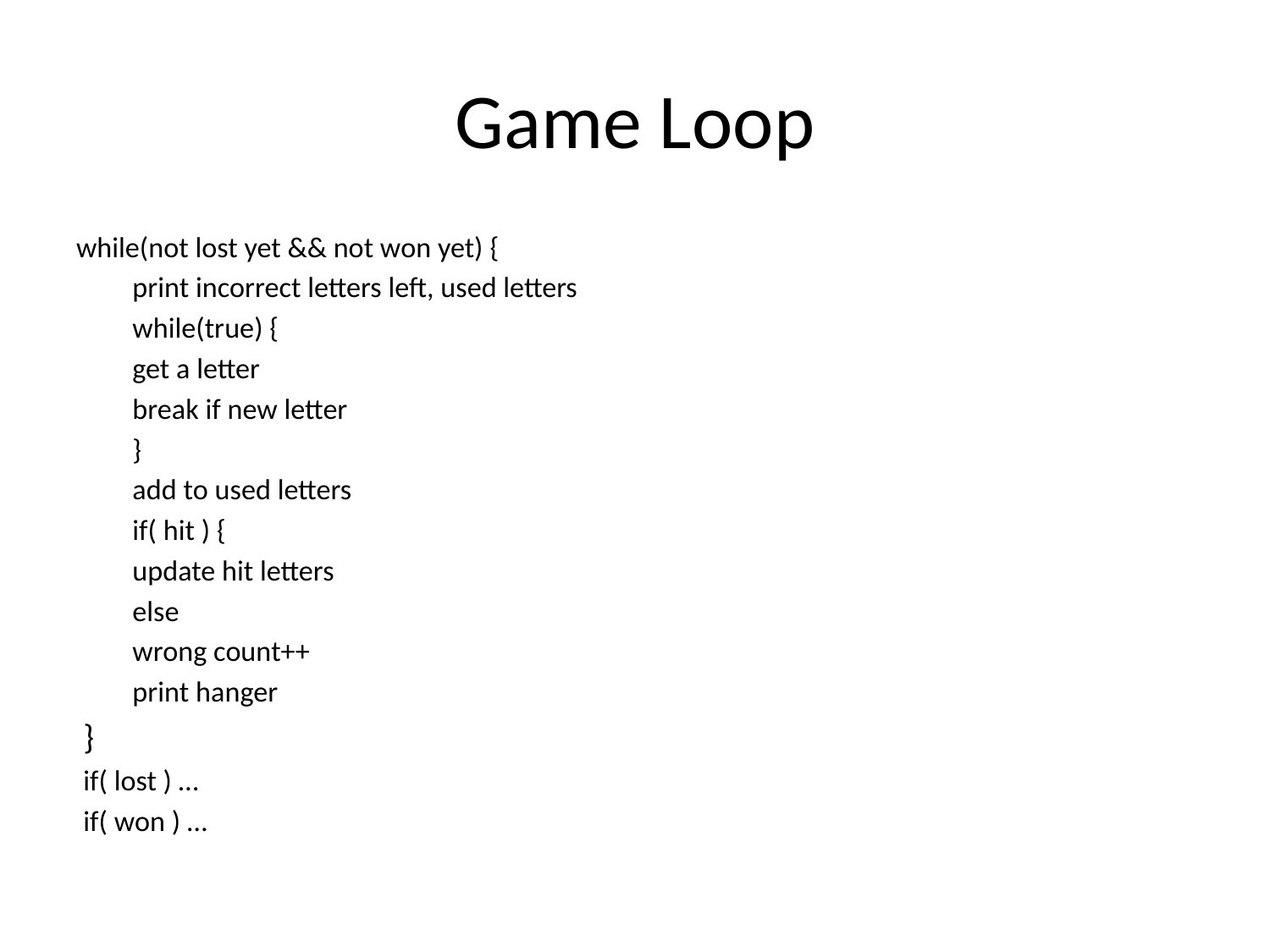

# Game Loop
while(not lost yet && not won yet) {
print incorrect letters left, used letters
while(true) {
	get a letter
	break if new letter
}
add to used letters
if( hit ) {
	update hit letters
else
	wrong count++
print hanger
}
if( lost ) …
if( won ) …